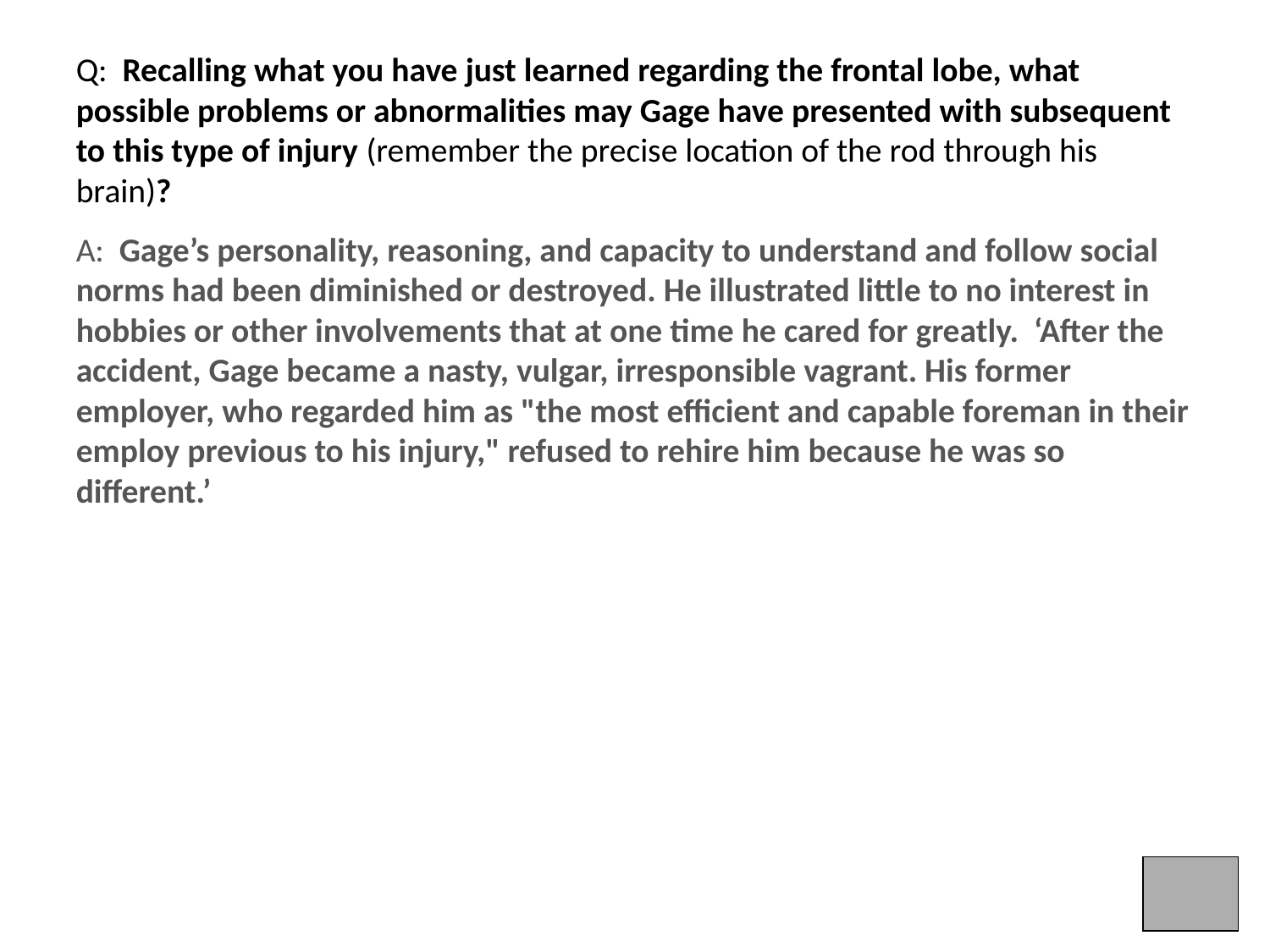

Q:  Recalling what you have just learned regarding the frontal lobe, what possible problems or abnormalities may Gage have presented with subsequent to this type of injury (remember the precise location of the rod through his brain)?
A:  Gage’s personality, reasoning, and capacity to understand and follow social norms had been diminished or destroyed. He illustrated little to no interest in hobbies or other involvements that at one time he cared for greatly.  ‘After the accident, Gage became a nasty, vulgar, irresponsible vagrant. His former employer, who regarded him as "the most efficient and capable foreman in their employ previous to his injury," refused to rehire him because he was so different.’